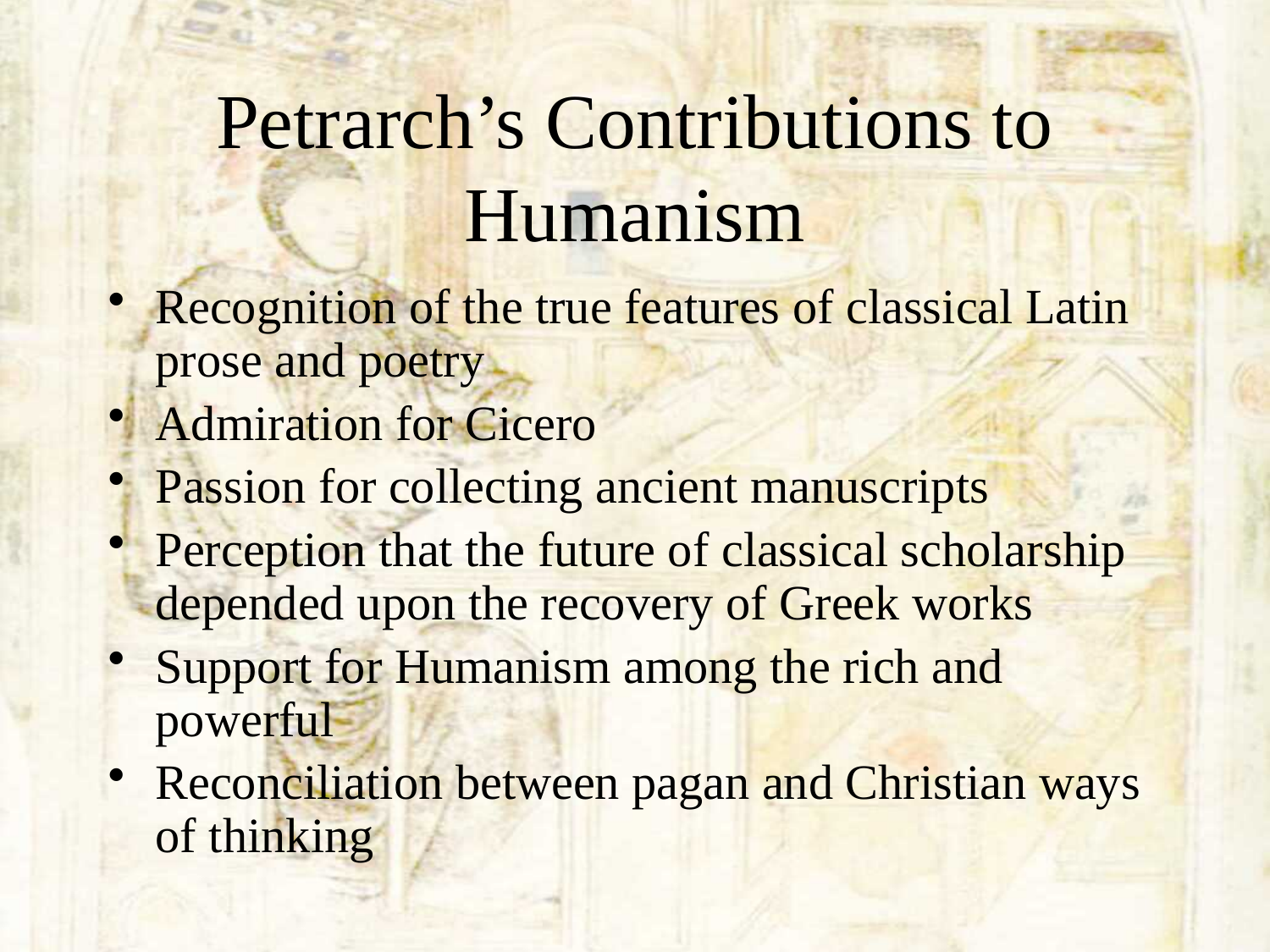

# Petrarch’s Contributions to Humanism
Recognition of the true features of classical Latin prose and poetry
Admiration for Cicero
Passion for collecting ancient manuscripts
Perception that the future of classical scholarship depended upon the recovery of Greek works
Support for Humanism among the rich and powerful
Reconciliation between pagan and Christian ways of thinking